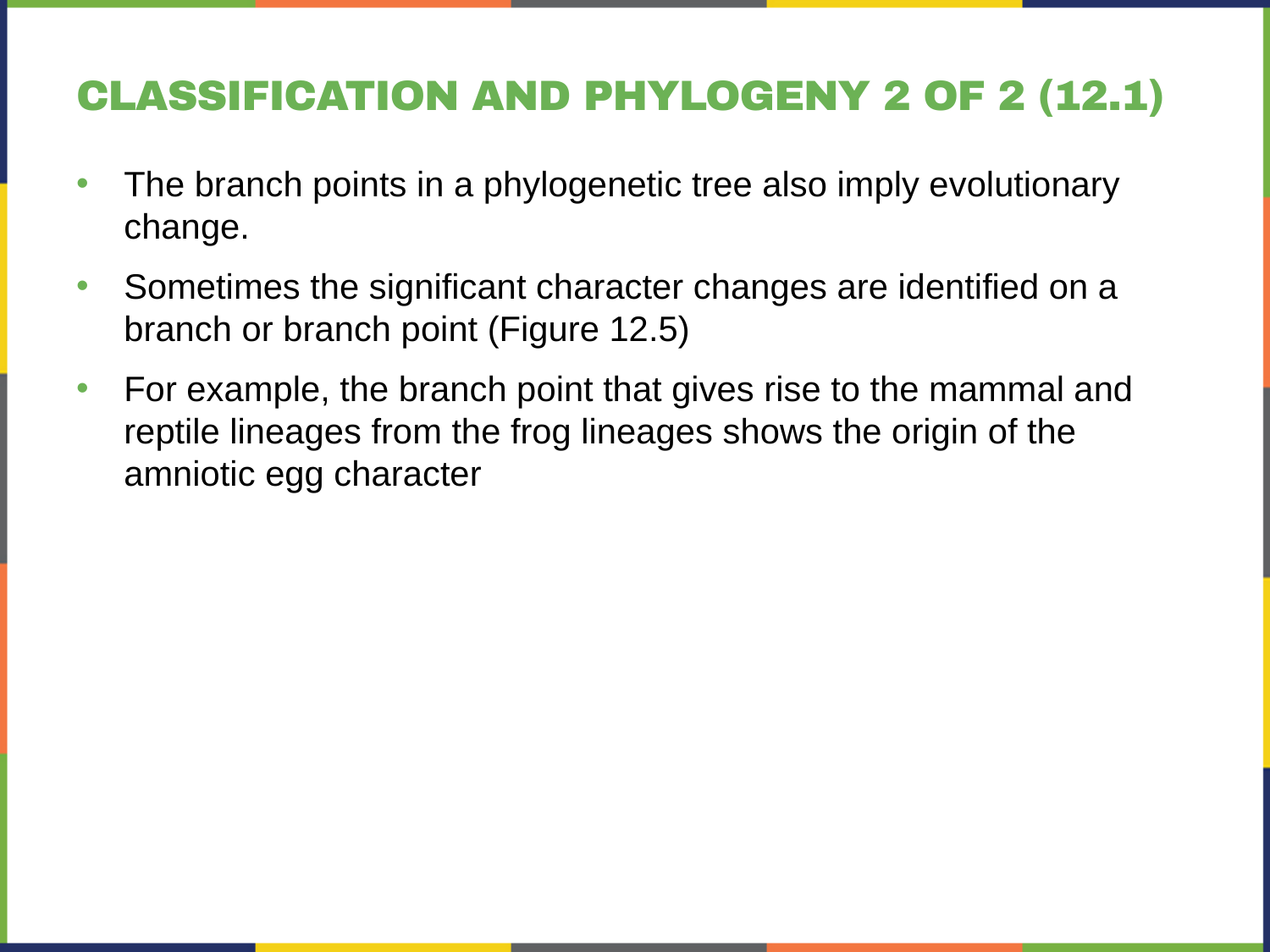

# classification and phylogeny 2 OF 2 (12.1)
The branch points in a phylogenetic tree also imply evolutionary change.
Sometimes the significant character changes are identified on a branch or branch point (Figure 12.5)
For example, the branch point that gives rise to the mammal and reptile lineages from the frog lineages shows the origin of the amniotic egg character